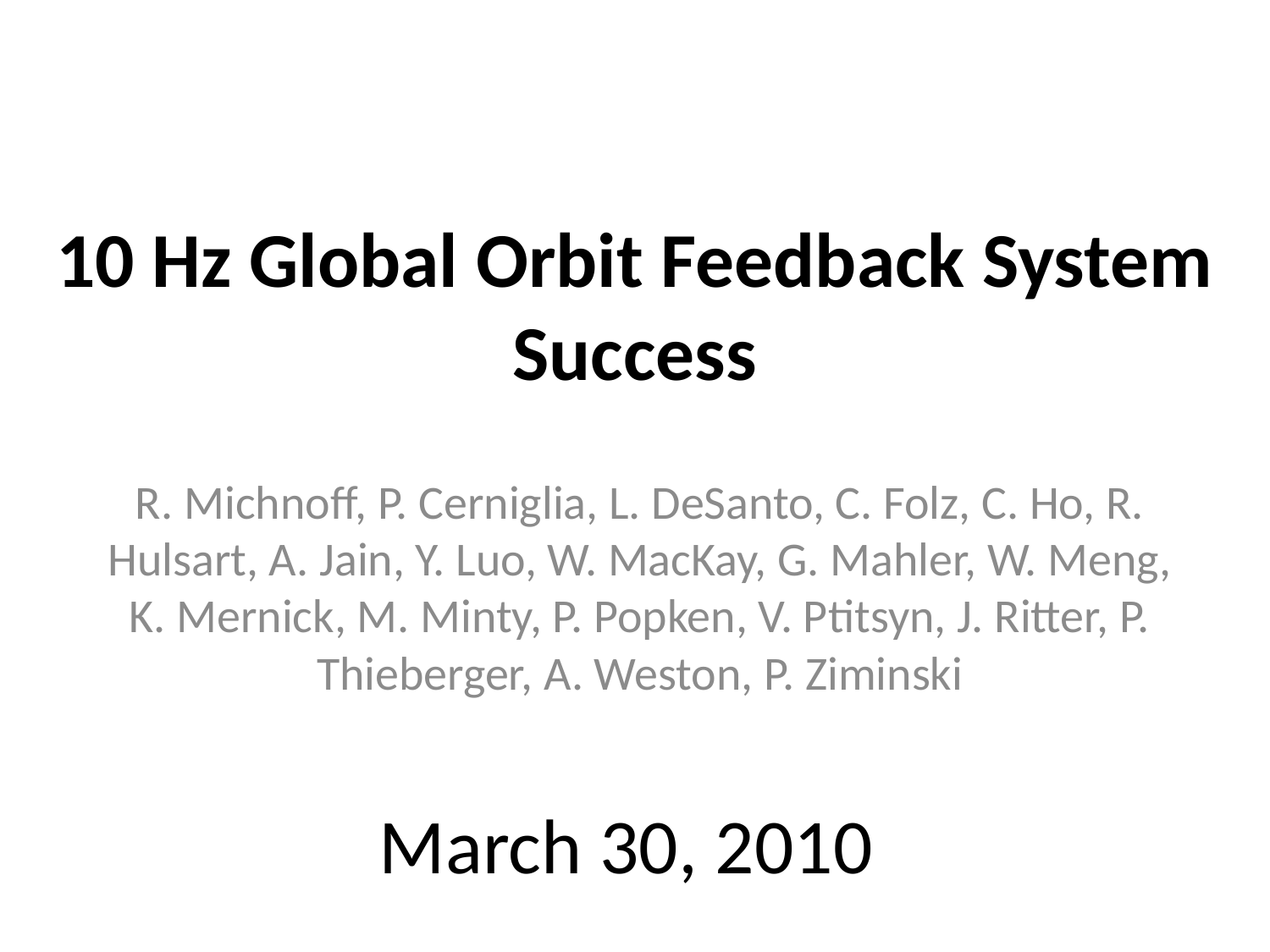

# 10 Hz Global Orbit Feedback System Success
R. Michnoff, P. Cerniglia, L. DeSanto, C. Folz, C. Ho, R. Hulsart, A. Jain, Y. Luo, W. MacKay, G. Mahler, W. Meng, K. Mernick, M. Minty, P. Popken, V. Ptitsyn, J. Ritter, P. Thieberger, A. Weston, P. Ziminski
March 30, 2010